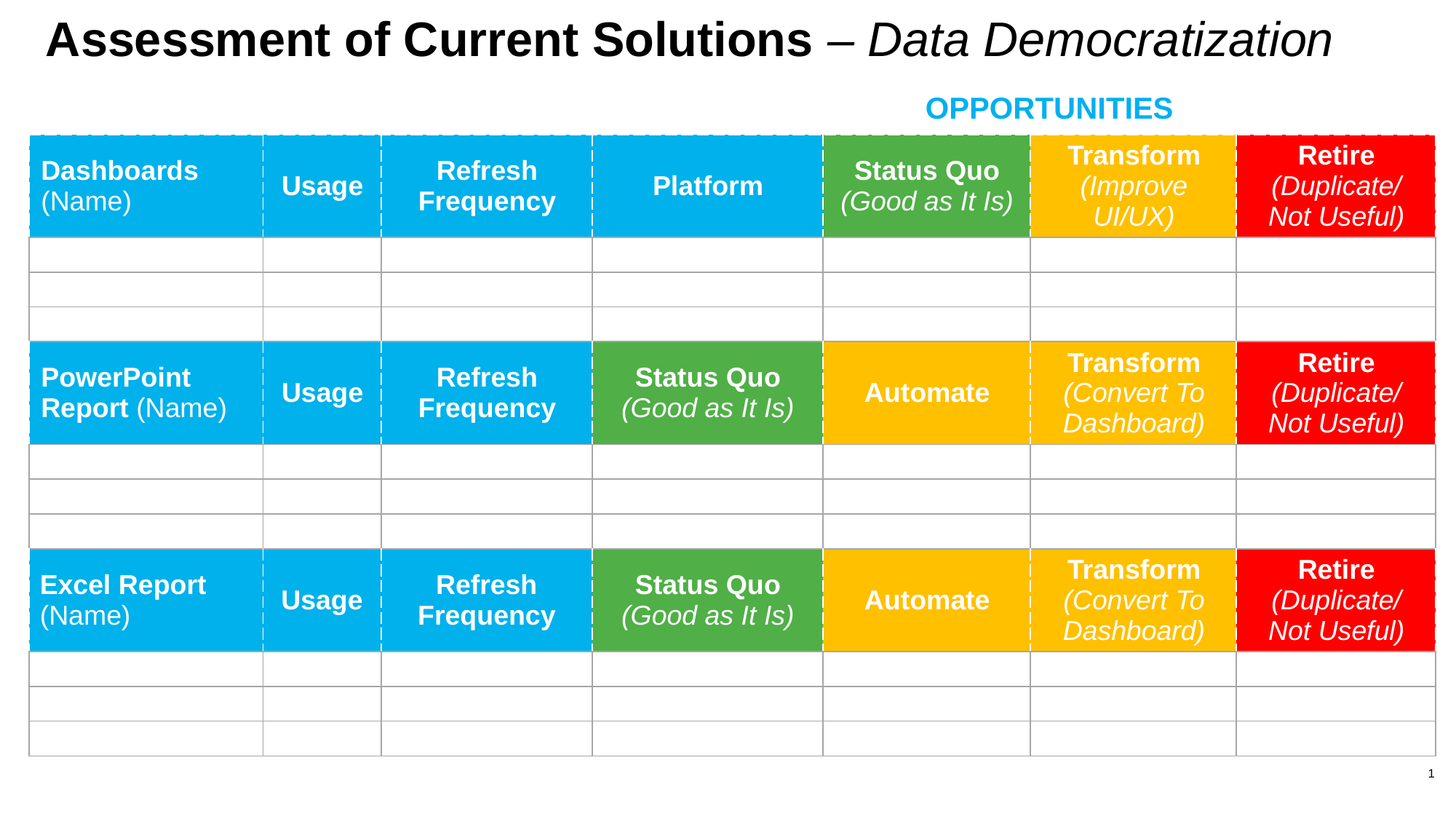

# Assessment of Current Solutions – Data Democratization
OPPORTUNITIES
| Dashboards (Name) | Usage | Refresh Frequency | Platform | Status Quo (Good as It Is) | Transform (Improve UI/UX) | Retire (Duplicate/ Not Useful) |
| --- | --- | --- | --- | --- | --- | --- |
|  |  |  |  |  |  |  |
|  |  |  |  |  |  |  |
|  |  |  |  |  |  |  |
| PowerPoint Report (Name) | Usage | Refresh Frequency | Status Quo (Good as It Is) | Automate | Transform (Convert To Dashboard) | Retire (Duplicate/ Not Useful) |
|  |  |  |  |  |  |  |
|  |  |  |  |  |  |  |
|  |  |  |  |  |  |  |
| Excel Report (Name) | Usage | Refresh Frequency | Status Quo (Good as It Is) | Automate | Transform (Convert To Dashboard) | Retire (Duplicate/ Not Useful) |
|  |  |  |  |  |  |  |
|  |  |  |  |  |  |  |
|  |  |  |  |  |  |  |
1